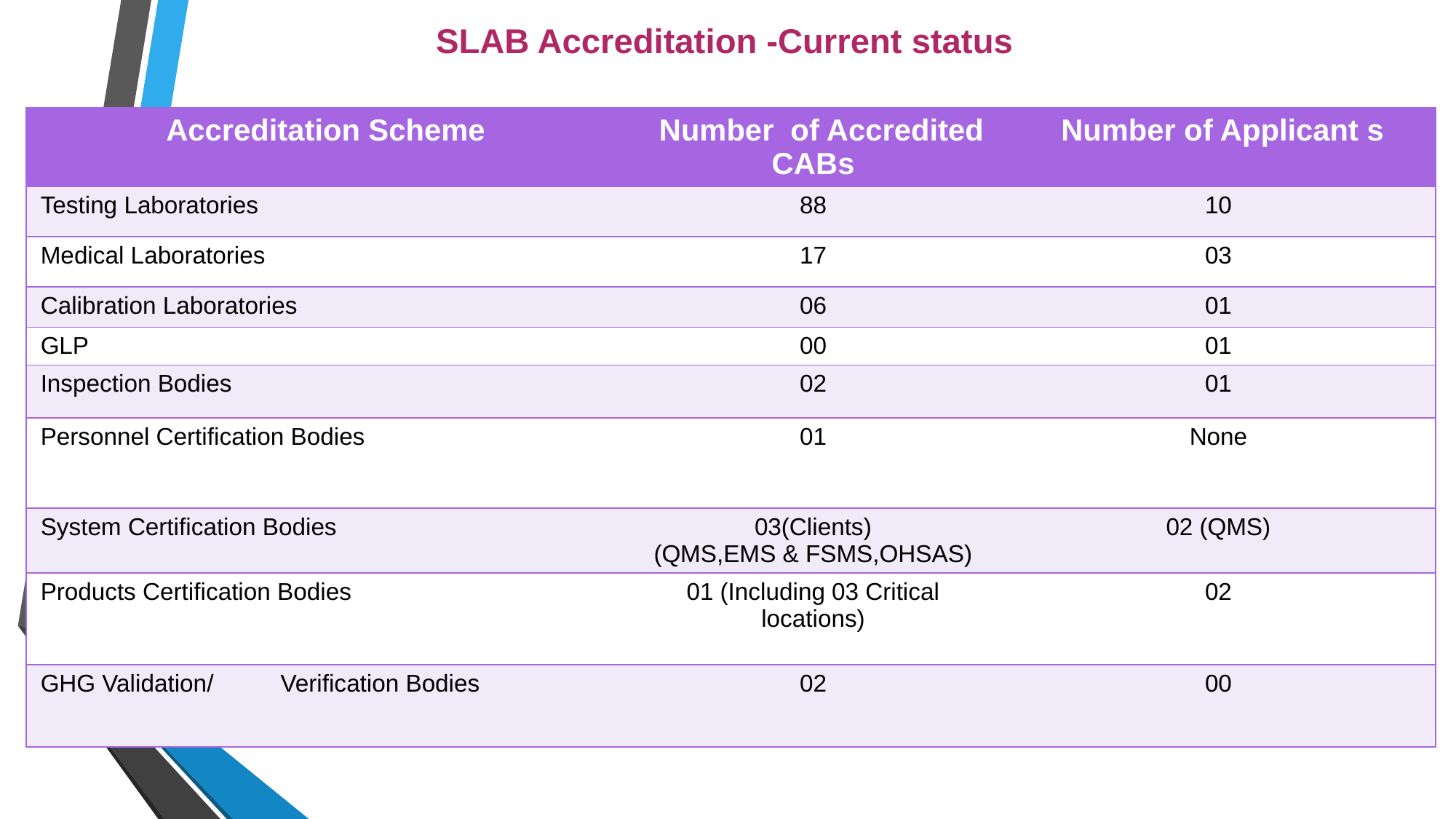

# SLAB Accreditation -Current status
| Accreditation Scheme | Number of Accredited CABs | Number of Applicant s |
| --- | --- | --- |
| Testing Laboratories | 88 | 10 |
| Medical Laboratories | 17 | 03 |
| Calibration Laboratories | 06 | 01 |
| GLP | 00 | 01 |
| Inspection Bodies | 02 | 01 |
| Personnel Certification Bodies | 01 | None |
| System Certification Bodies | 03(Clients) (QMS,EMS & FSMS,OHSAS) | 02 (QMS) |
| Products Certification Bodies | 01 (Including 03 Critical locations) | 02 |
| GHG Validation/ Verification Bodies | 02 | 00 |
5